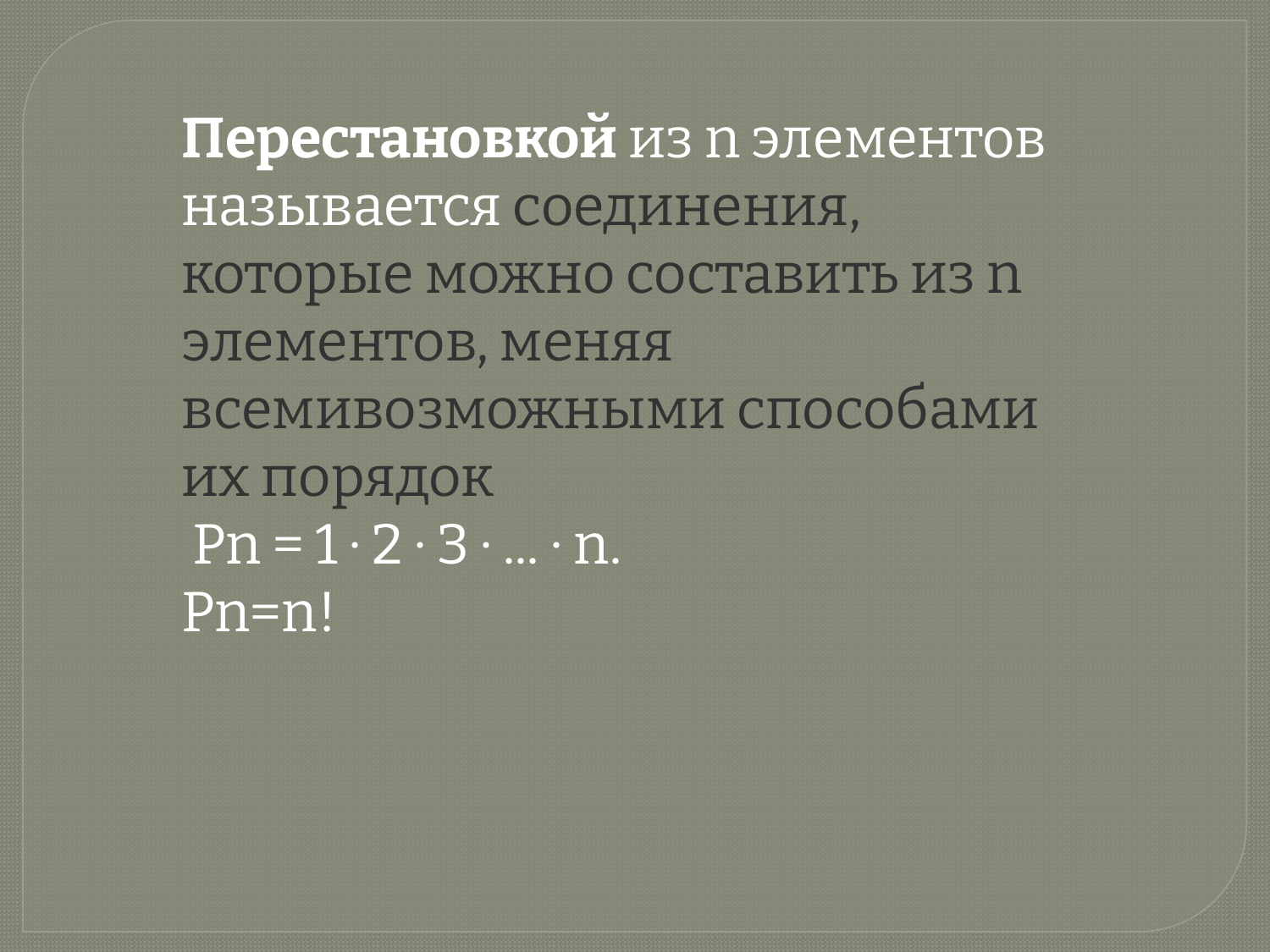

Перестановкой из n элементов называется соединения,
которые можно составить из n
элементов, меняя всемивозможными способами их порядок
 Pn = 1 · 2 · 3 · ... · n.
Pn=n!